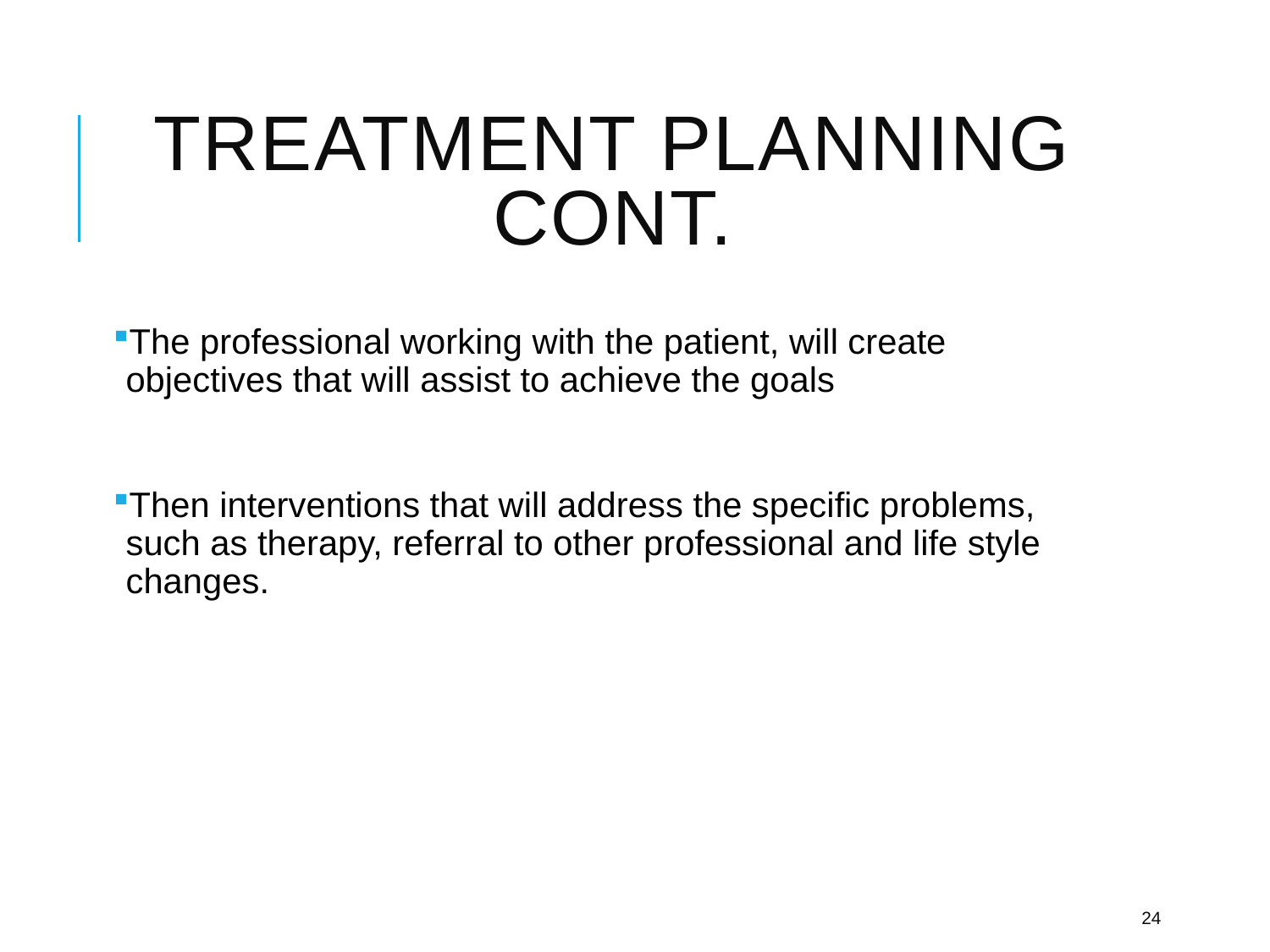

# Treatment planning cont.
The professional working with the patient, will create objectives that will assist to achieve the goals

Then interventions that will address the specific problems, such as therapy, referral to other professional and life style changes.

24